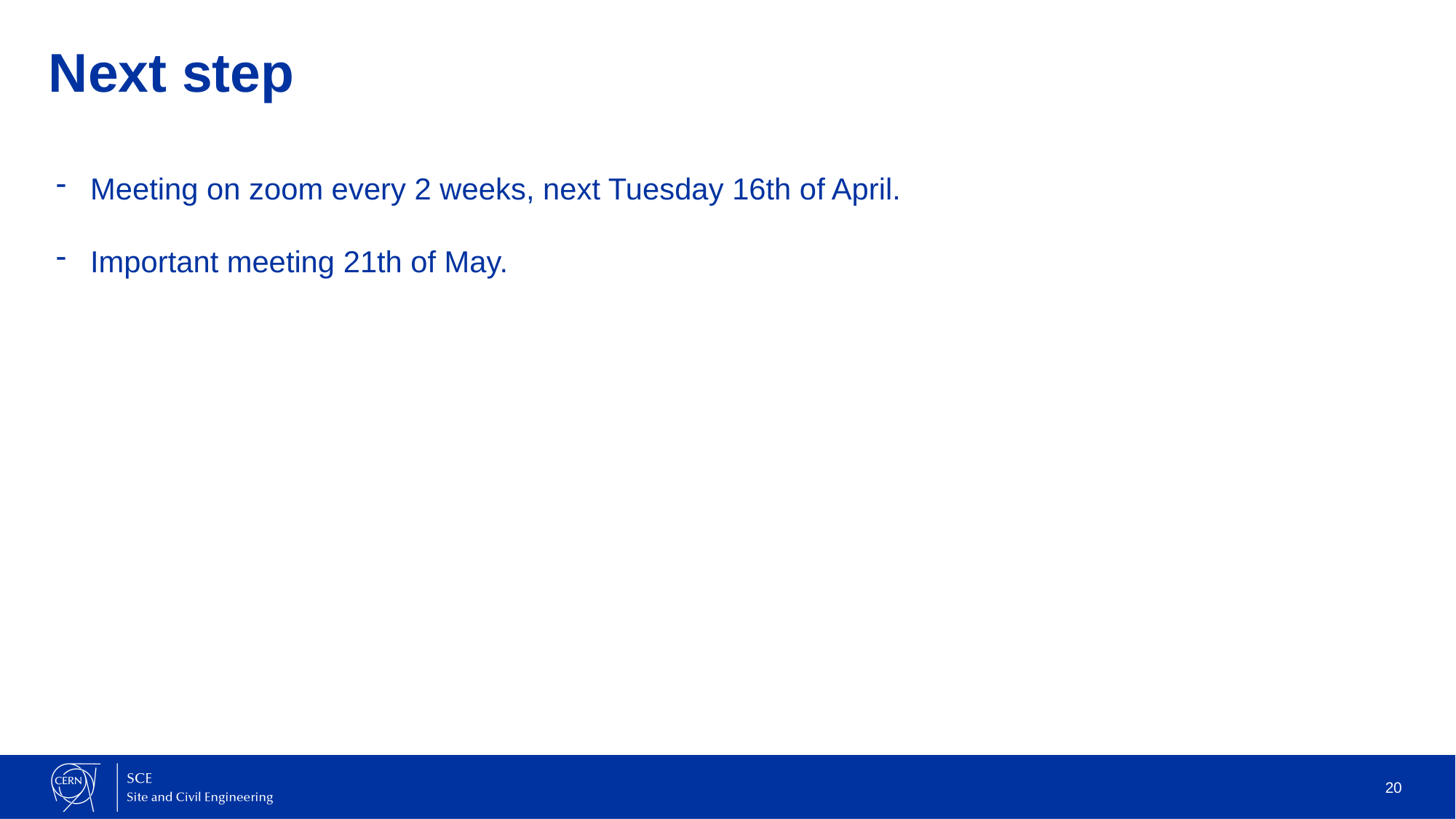

Next step
Meeting on zoom every 2 weeks, next Tuesday 16th of April.

Important meeting 21th of May.

20